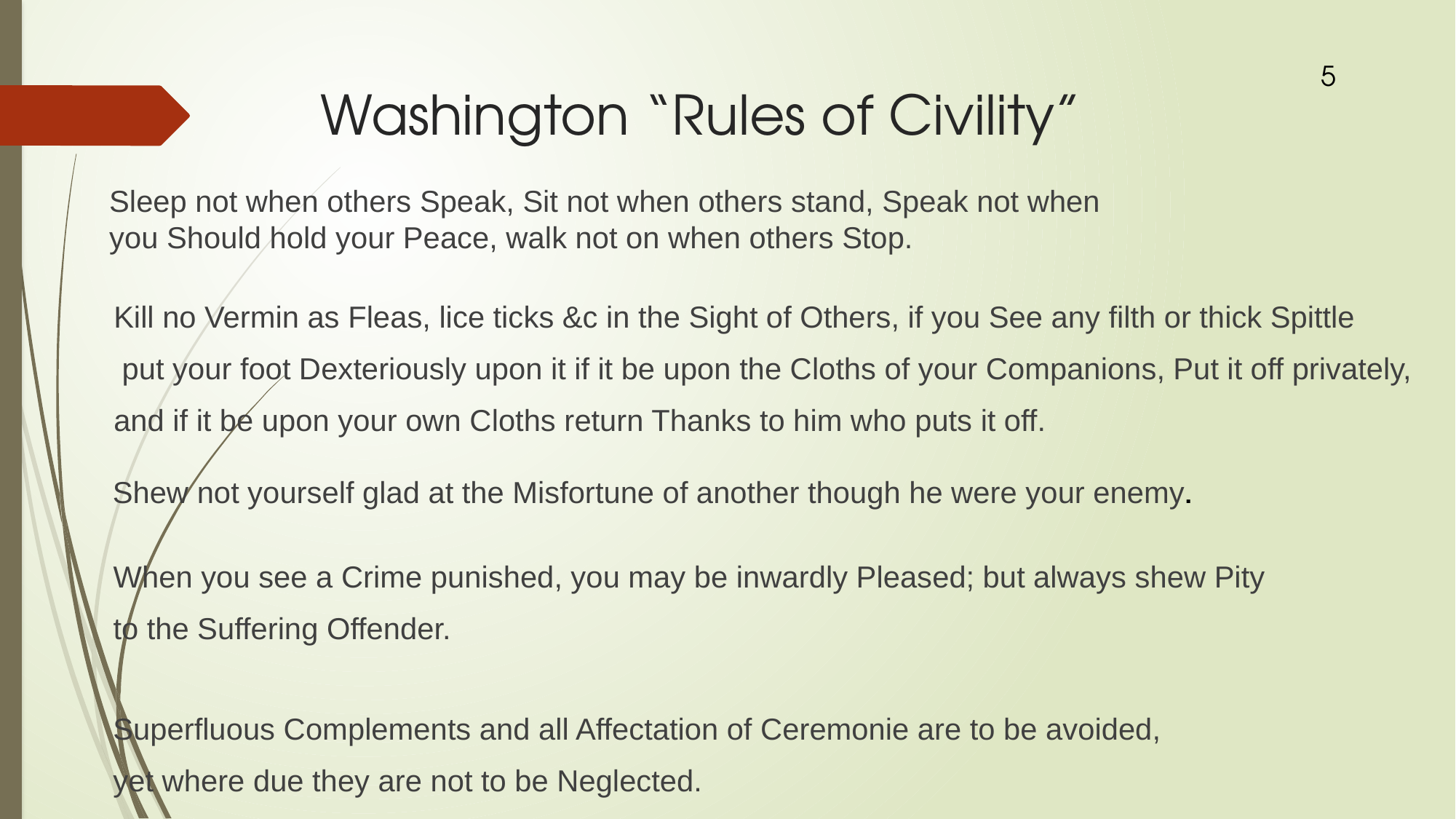

5
# Washington “Rules of Civility”
Sleep not when others Speak, Sit not when others stand, Speak not when you Should hold your Peace, walk not on when others Stop.

Kill no Vermin as Fleas, lice ticks &c in the Sight of Others, if you See any filth or thick Spittle
 put your foot Dexteriously upon it if it be upon the Cloths of your Companions, Put it off privately,
and if it be upon your own Cloths return Thanks to him who puts it off.
Shew not yourself glad at the Misfortune of another though he were your enemy.
When you see a Crime punished, you may be inwardly Pleased; but always shew Pity
to the Suffering Offender.
Superfluous Complements and all Affectation of Ceremonie are to be avoided,
yet where due they are not to be Neglected.